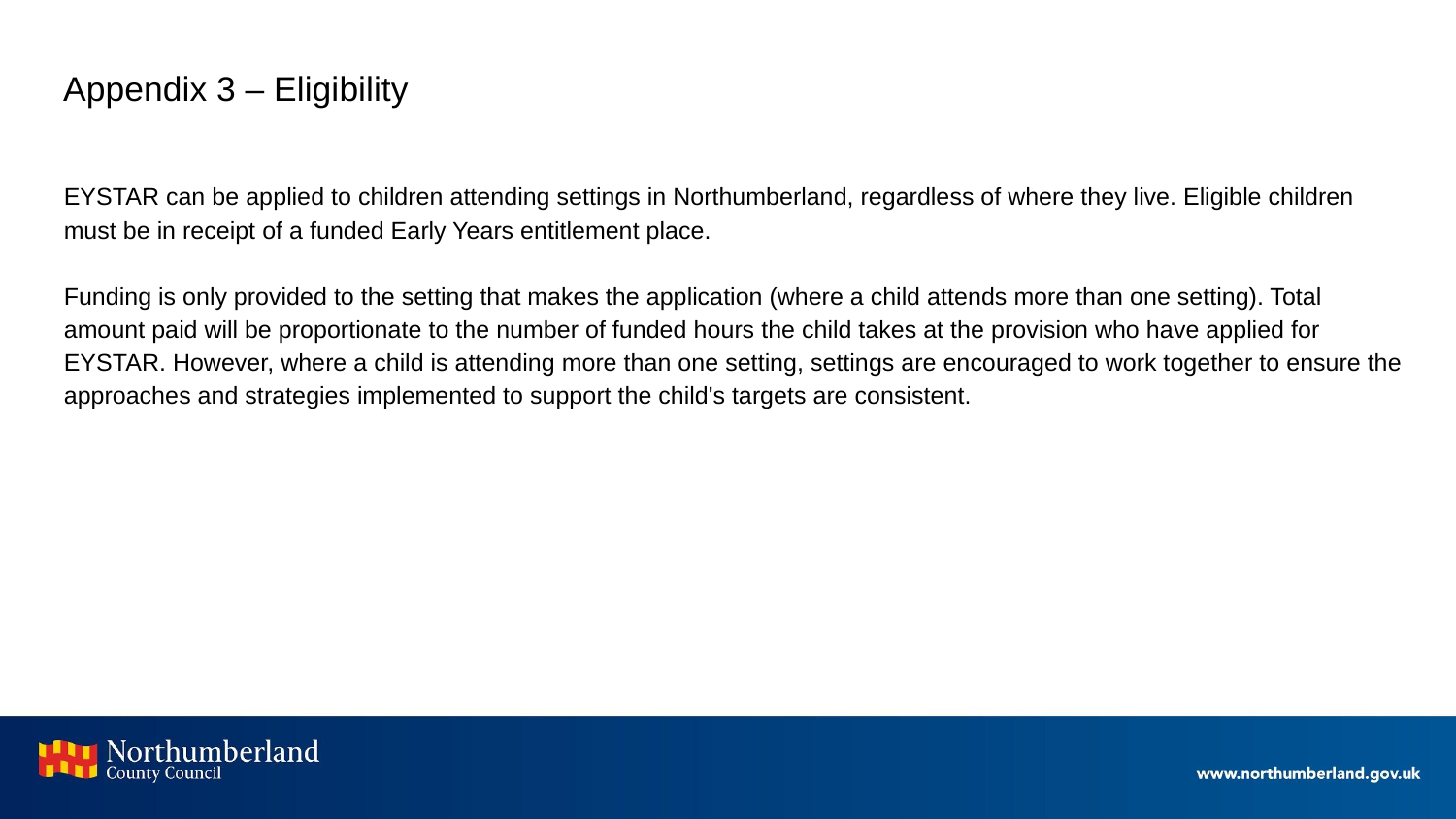

# Appendix 3 – Eligibility
EYSTAR can be applied to children attending settings in Northumberland, regardless of where they live. Eligible children must be in receipt of a funded Early Years entitlement place.

Funding is only provided to the setting that makes the application (where a child attends more than one setting). Total amount paid will be proportionate to the number of funded hours the child takes at the provision who have applied for EYSTAR. However, where a child is attending more than one setting, settings are encouraged to work together to ensure the approaches and strategies implemented to support the child's targets are consistent.